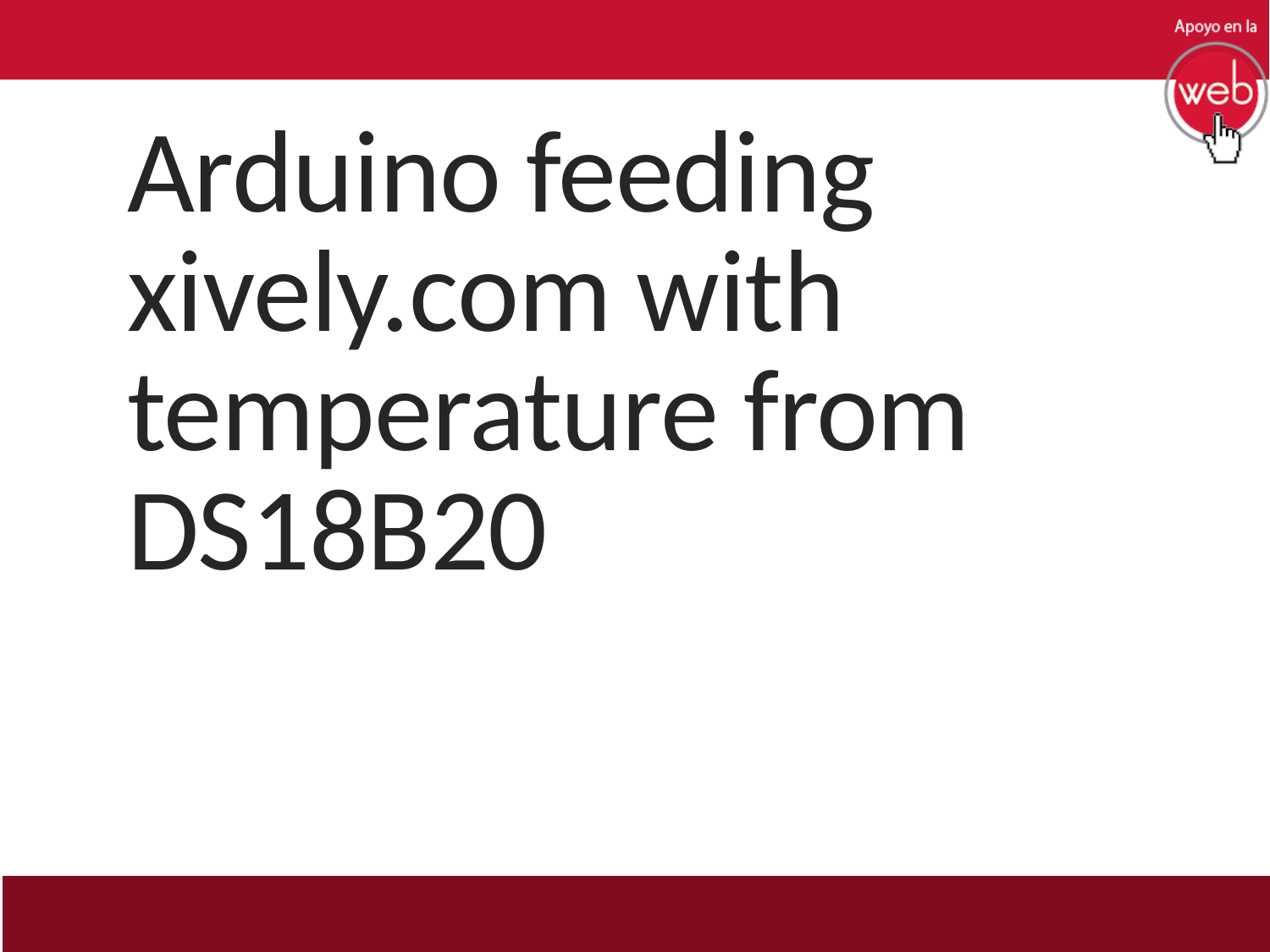

# Arduino feeding xively.com with temperature from DS18B20